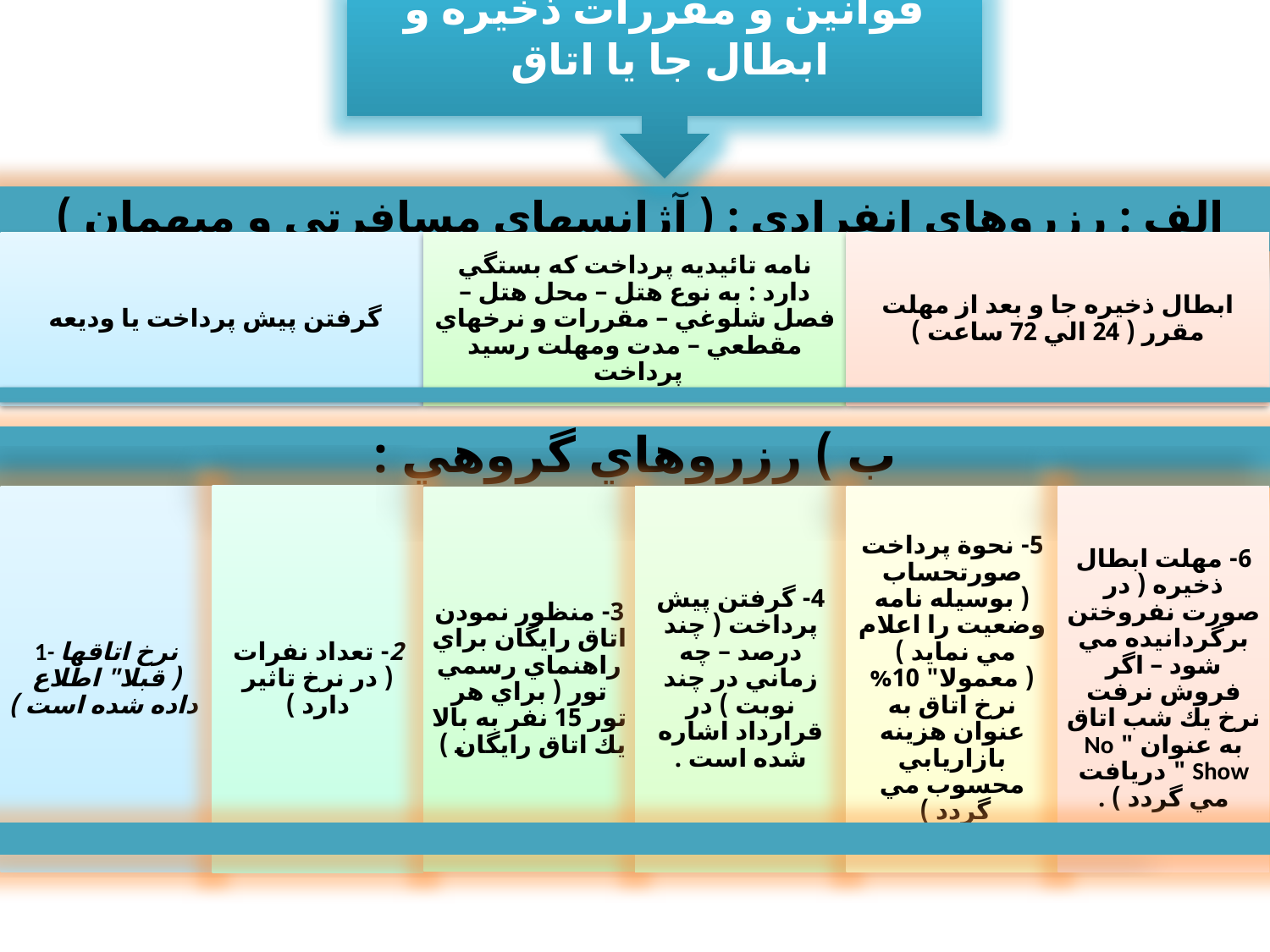

قوانين و مقررات ذخيره و ابطال جا يا اتاق

الف : رزروهاي انفرادي : ( آژانسهاي مسافرتي و ميهمان )
گرفتن پيش پرداخت يا وديعه
نامه تائيديه پرداخت كه بستگي دارد : به نوع هتل – محل هتل – فصل شلوغي – مقررات و نرخهاي مقطعي – مدت ومهلت رسيد پرداخت
ابطال ذخيره جا و بعد از مهلت مقرر ( 24 الي 72 ساعت )
ب ) رزروهاي گروهي :
1- نرخ اتاقها ( قبلا" اطلاع داده شده است )
2- تعداد نفرات ( در نرخ تاثير دارد )
3- منظور نمودن اتاق رايگان براي راهنماي رسمي تور ( براي هر تور 15 نفر به بالا يك اتاق رايگان )
4- گرفتن پيش پرداخت ( چند درصد – چه زماني در چند نوبت ) در قرارداد اشاره شده است .
5- نحوة پرداخت صورتحساب ( بوسيله نامه وضعيت را اعلام مي نمايد )  ( معمولا" 10% نرخ اتاق به عنوان هزينه بازاريابي محسوب مي گردد )
6- مهلت ابطال ذخيره ( در صورت نفروختن برگردانيده مي شود – اگر فروش نرفت نرخ يك شب اتاق به عنوان " No Show " دريافت مي گردد ) .